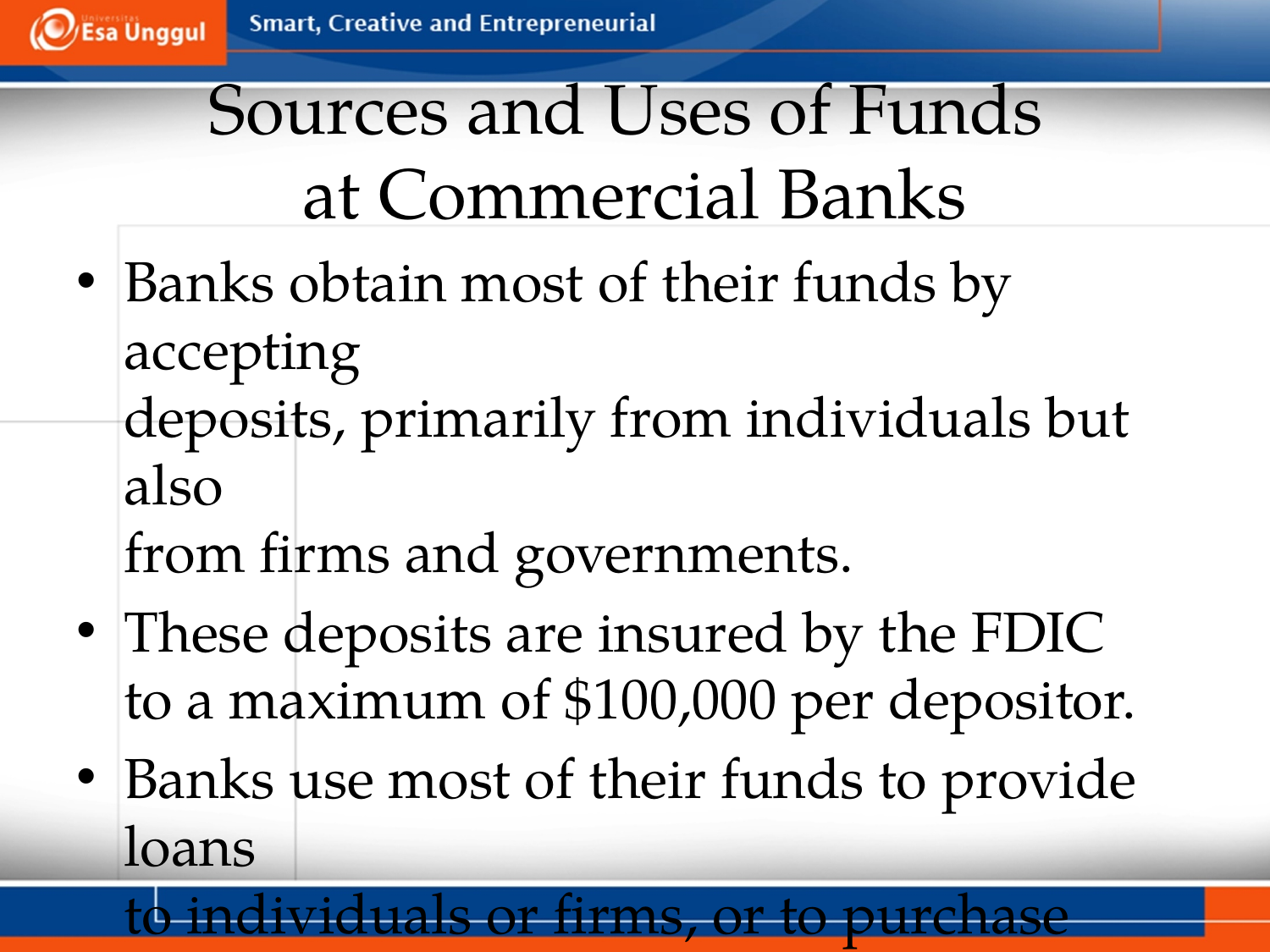

# Sources and Uses of Funds at Commercial Banks
Banks obtain most of their funds by accepting
deposits, primarily from individuals but also
from firms and governments.
These deposits are insured by the FDIC
to a maximum of $100,000 per depositor.
Banks use most of their funds to provide loans
to individuals or firms, or to purchase debt securities.
Some popular means by which banks extend credit
to firms include term loans and lines of credit.